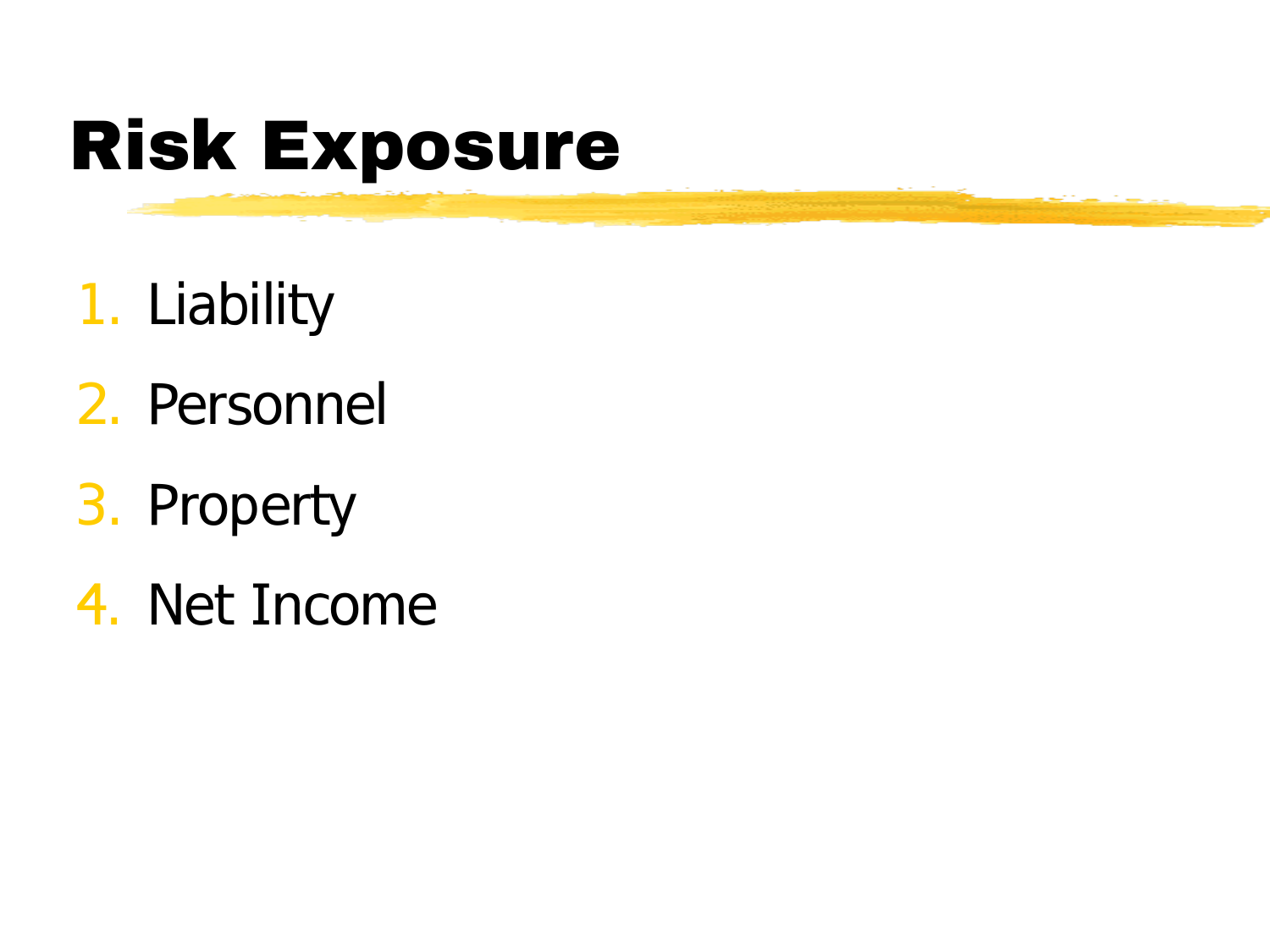

# Risk Exposure
Liability
Personnel
Property
Net Income